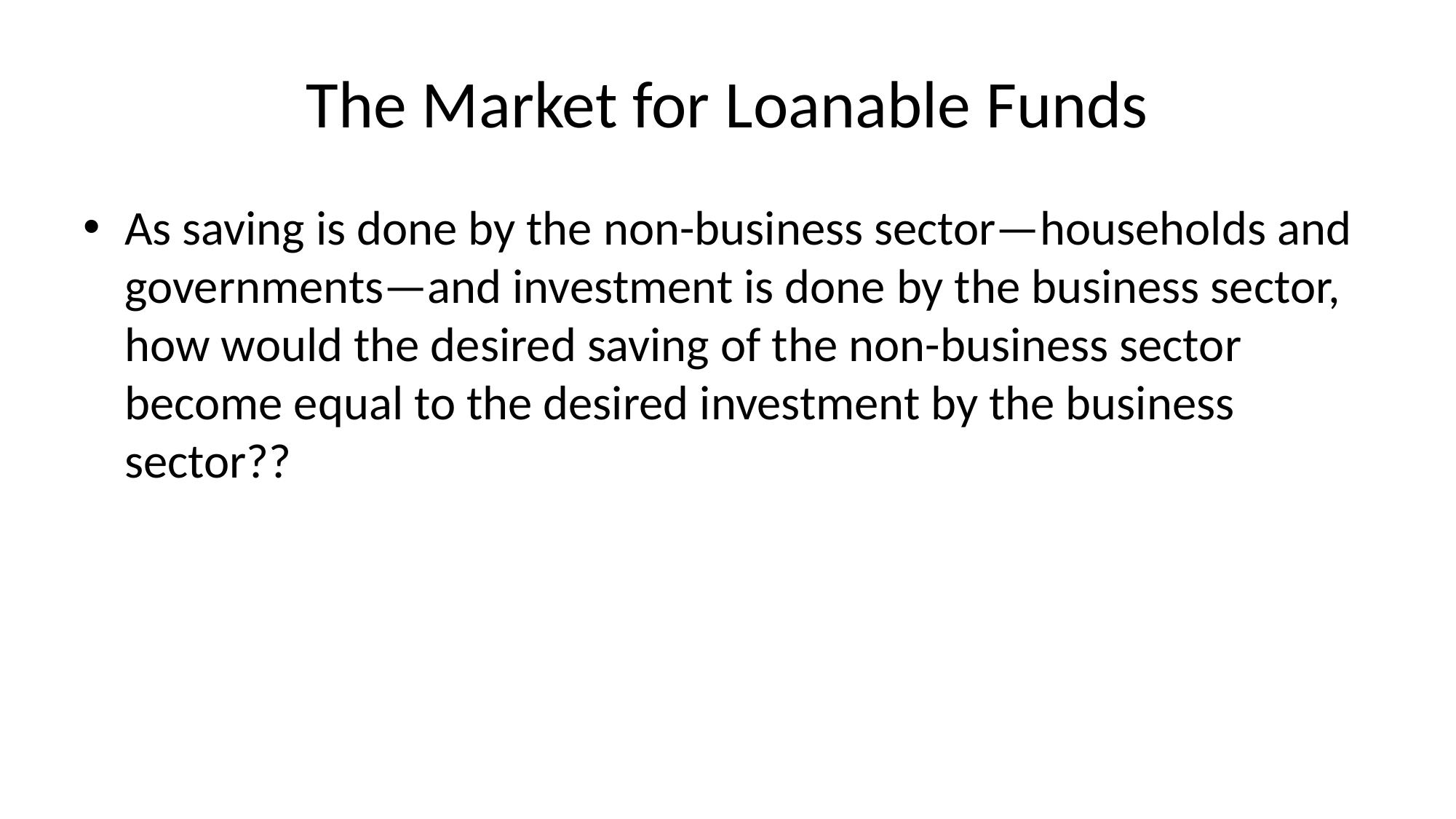

# The Market for Loanable Funds
As saving is done by the non-business sector—households and governments—and investment is done by the business sector, how would the desired saving of the non-business sector become equal to the desired investment by the business sector??